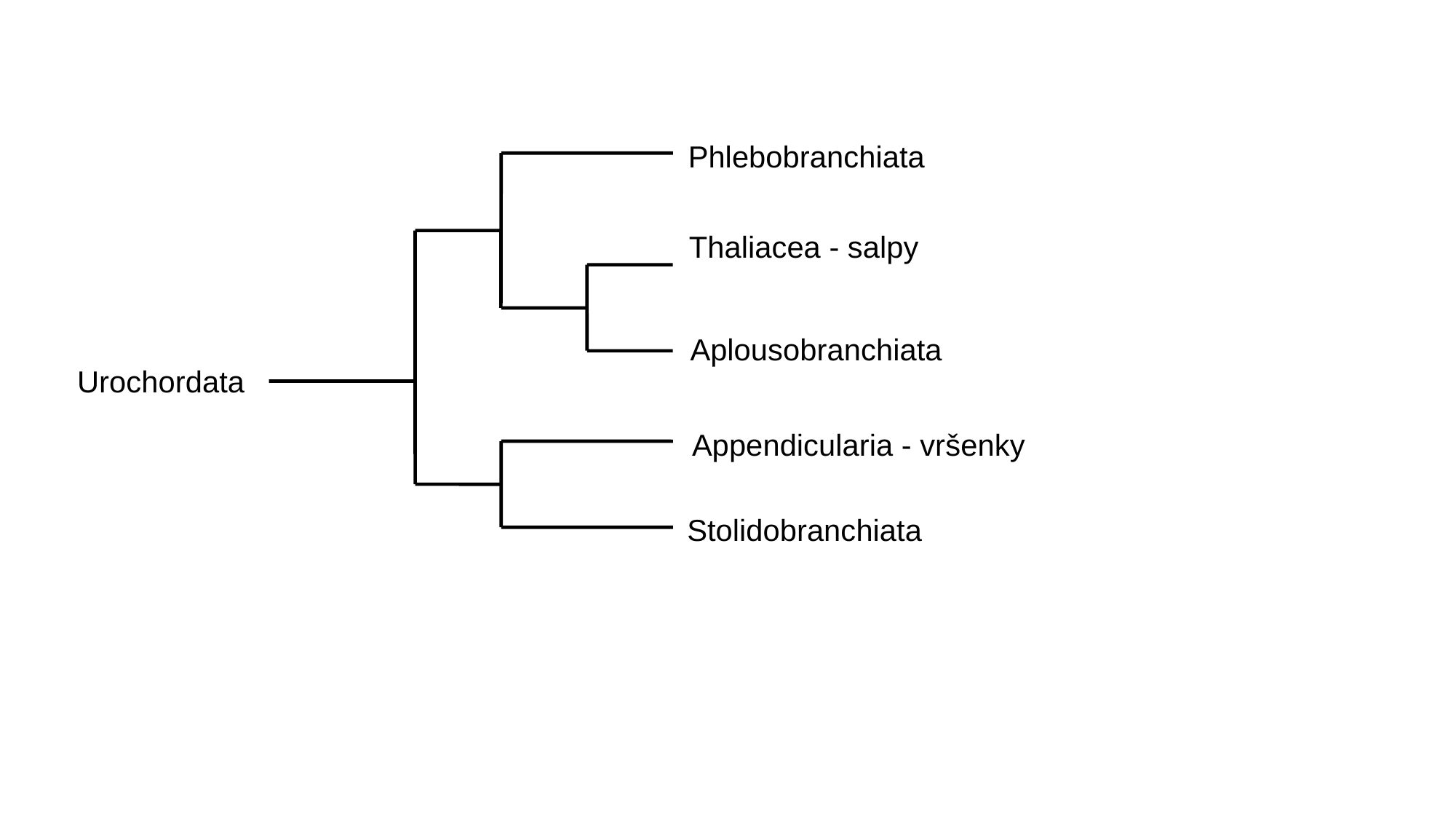

Phlebobranchiata

Thaliacea - salpy

Aplousobranchiata
Urochordata

Appendicularia - vršenky

Stolidobranchiata